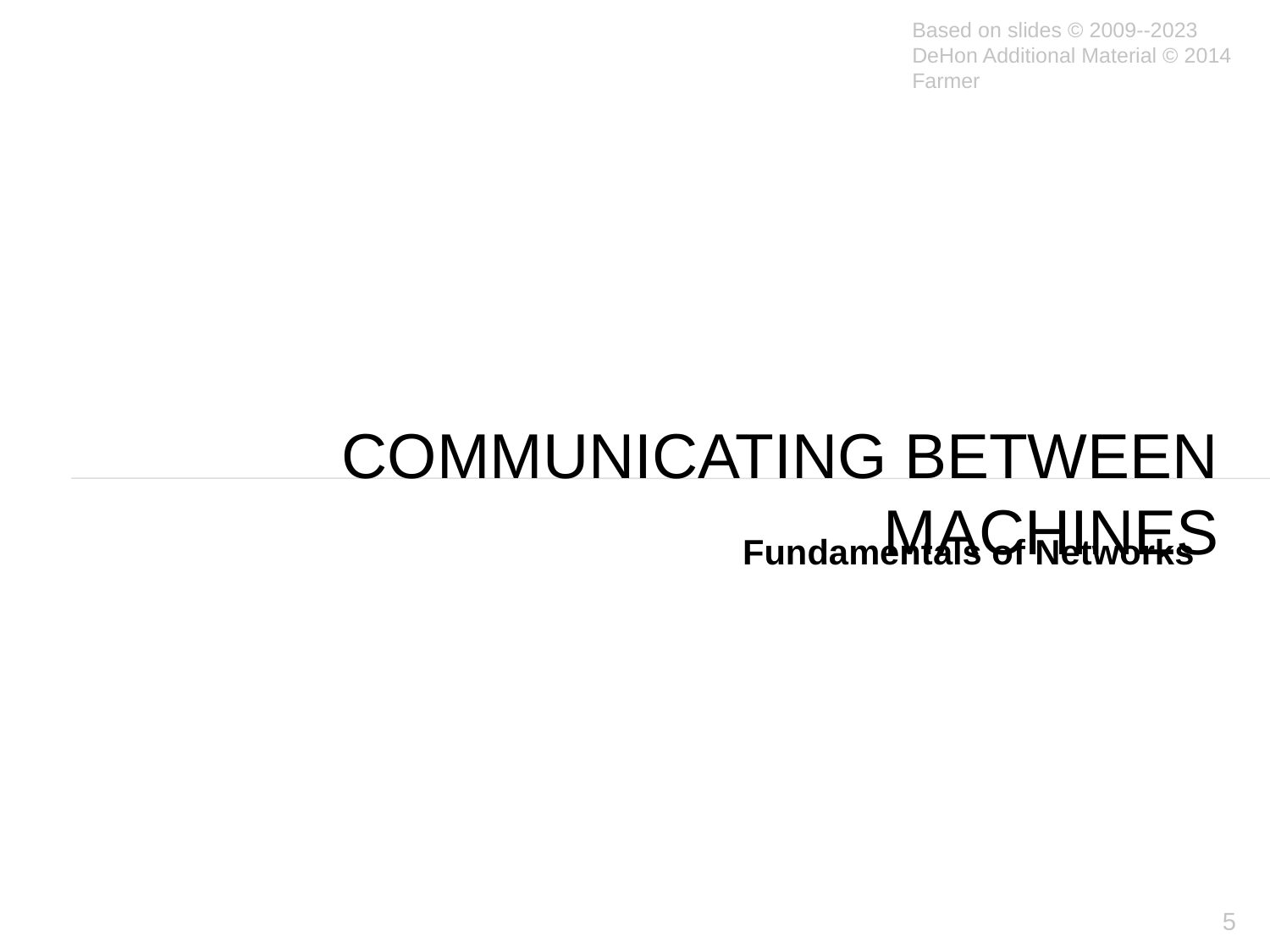

Based on slides © 2009--2023 DeHon Additional Material © 2014 Farmer
# Communicating between Machines
Fundamentals of Networks
5